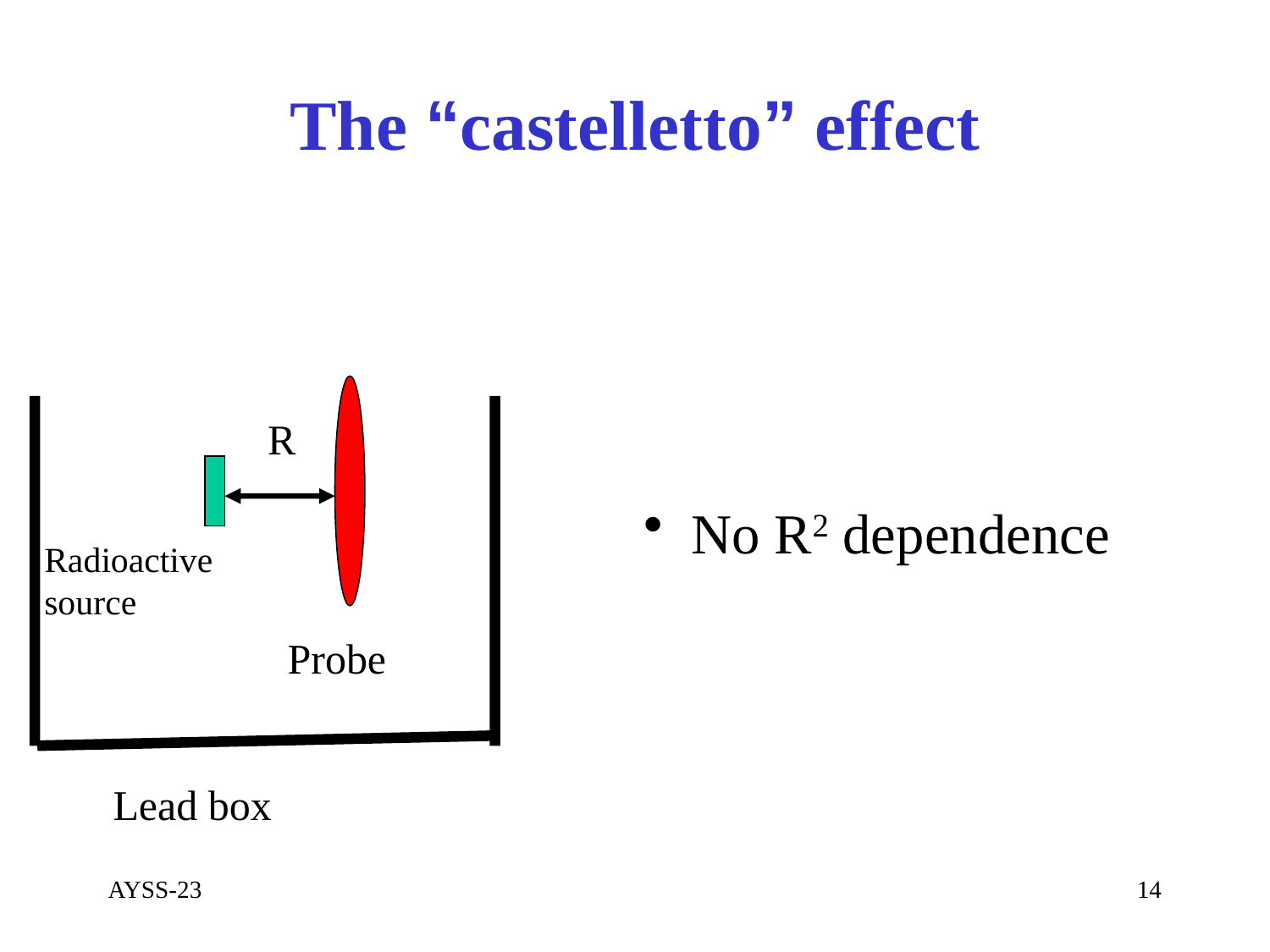

# The “castelletto” effect

R
Radioactive
source

Probe

No R2 dependence

Lead box
AYSS-23
14